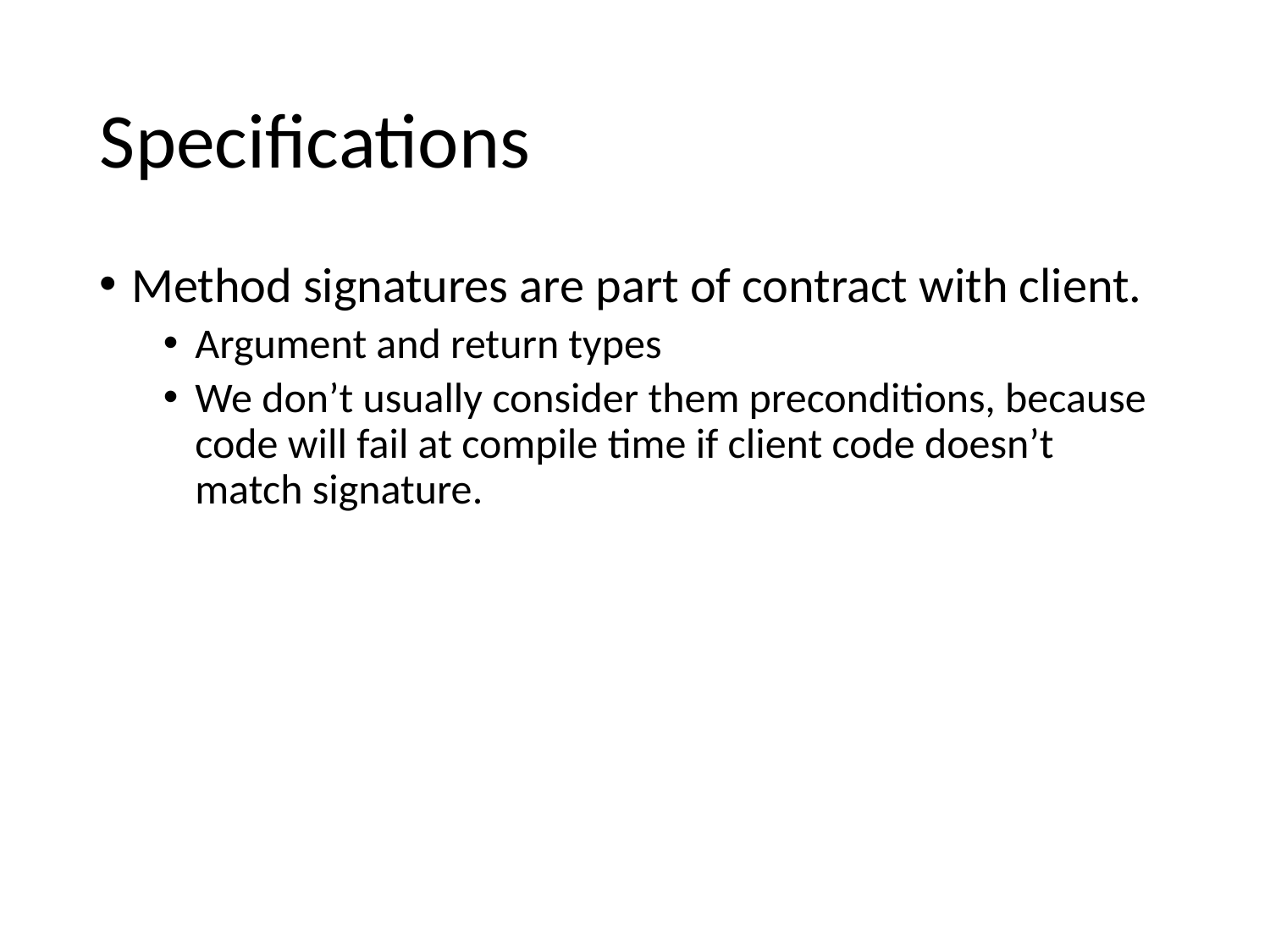

# Specifications
Method signatures are part of contract with client.
Argument and return types
We don’t usually consider them preconditions, because code will fail at compile time if client code doesn’t match signature.